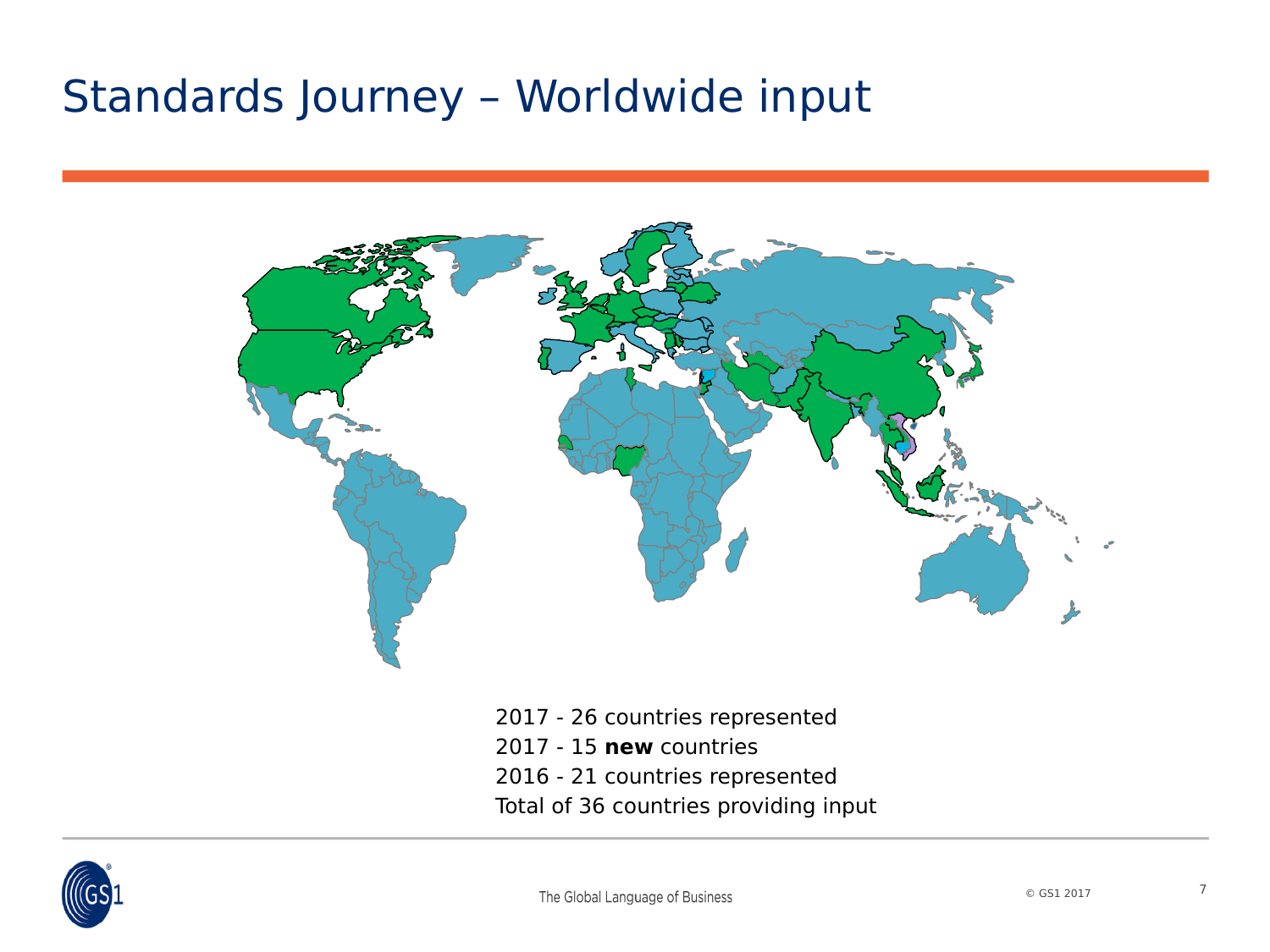

# Standards Journey – Worldwide input

2017 - 26 countries represented
2017 - 15 new countries
2016 - 21 countries represented
Total of 36 countries providing input
7